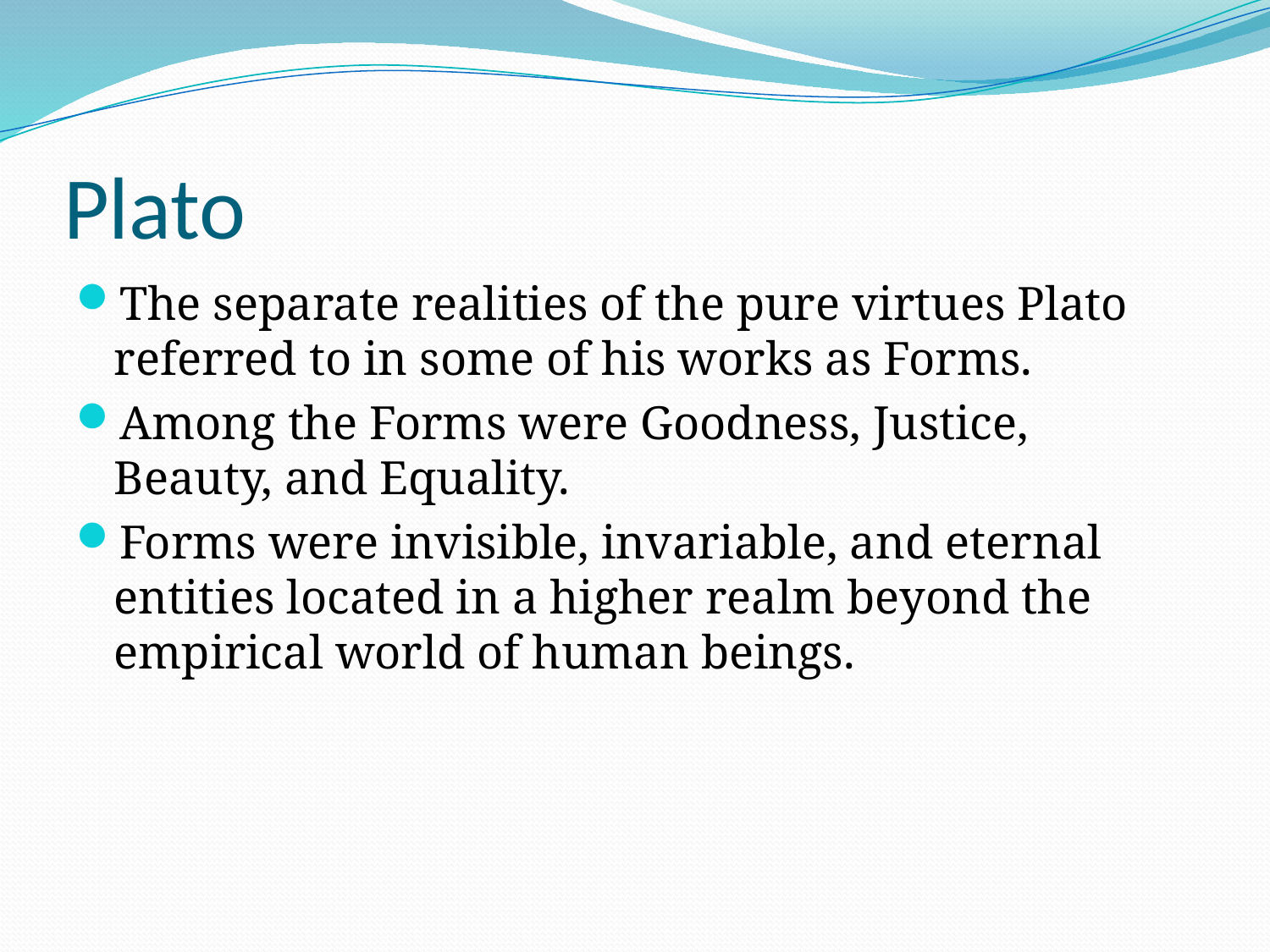

# Plato
The separate realities of the pure virtues Plato referred to in some of his works as Forms.
Among the Forms were Goodness, Justice, Beauty, and Equality.
Forms were invisible, invariable, and eternal entities located in a higher realm beyond the empirical world of human beings.